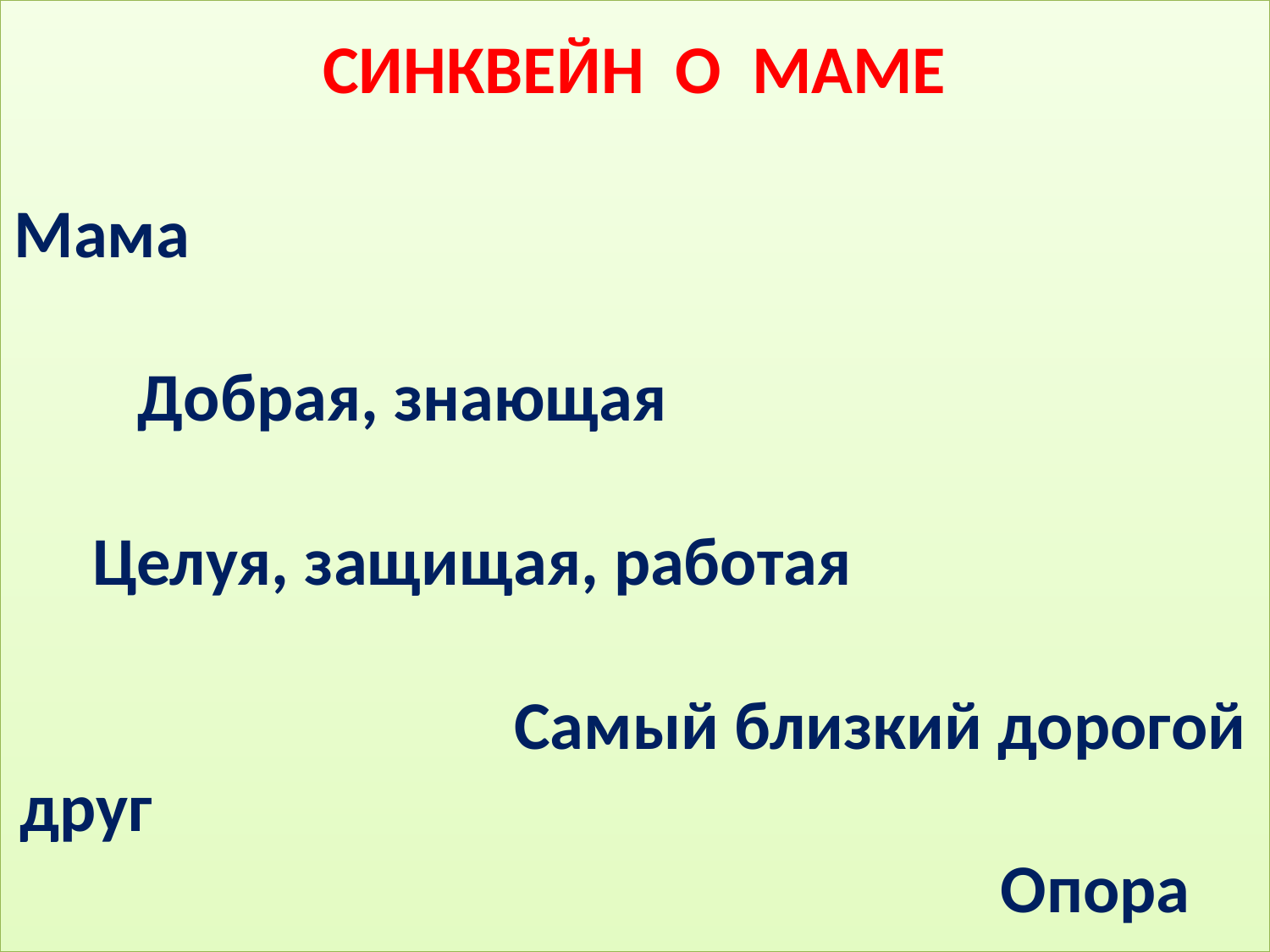

# СИНКВЕЙН  О  МАМЕ Мама                                                                                                                                                               Добрая, знающая                                                                                                                             Целуя, защищая, работая                                                                                                                                            Самый близкий дорогой друг                                                                                                                                    Опора